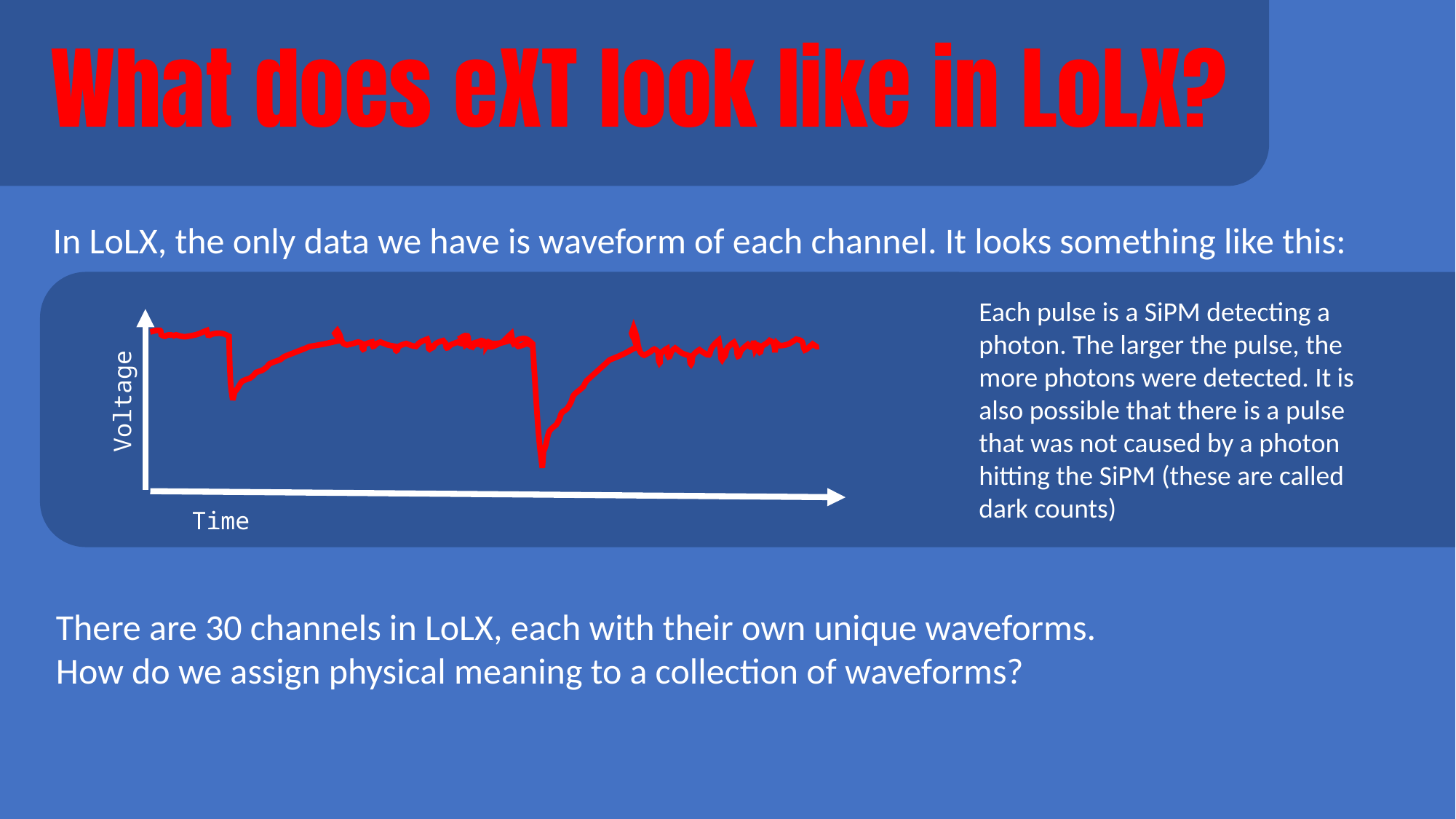

What does eXT look like in LoLX?
In LoLX, the only data we have is waveform of each channel. It looks something like this:

Each pulse is a SiPM detecting a photon. The larger the pulse, the more photons were detected. It is also possible that there is a pulse that was not caused by a photon hitting the SiPM (these are called dark counts)

Voltage
Time
There are 30 channels in LoLX, each with their own unique waveforms.
How do we assign physical meaning to a collection of waveforms?